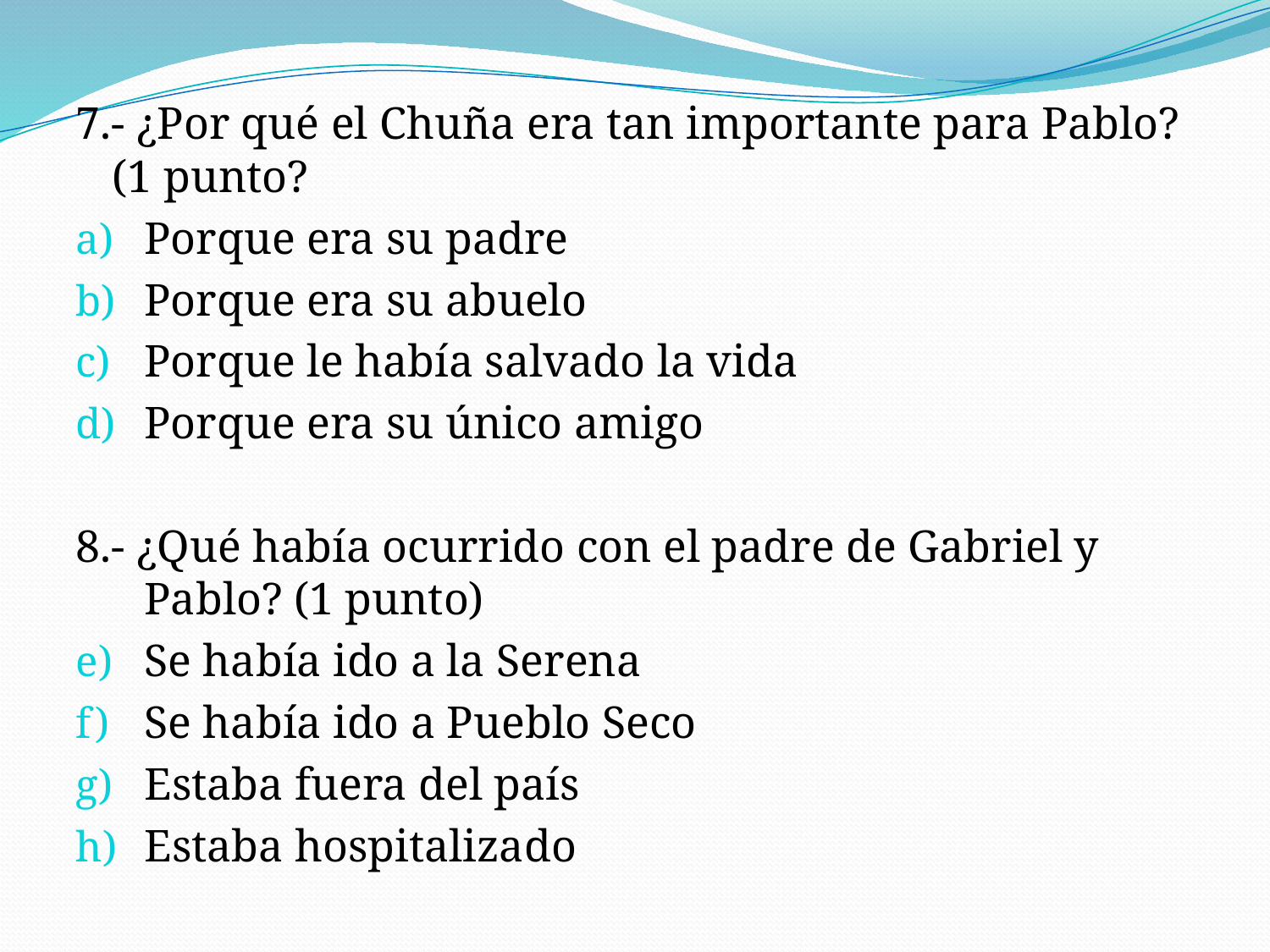

7.- ¿Por qué el Chuña era tan importante para Pablo? (1 punto?
Porque era su padre
Porque era su abuelo
Porque le había salvado la vida
Porque era su único amigo

8.- ¿Qué había ocurrido con el padre de Gabriel y Pablo? (1 punto)
Se había ido a la Serena
Se había ido a Pueblo Seco
Estaba fuera del país
Estaba hospitalizado